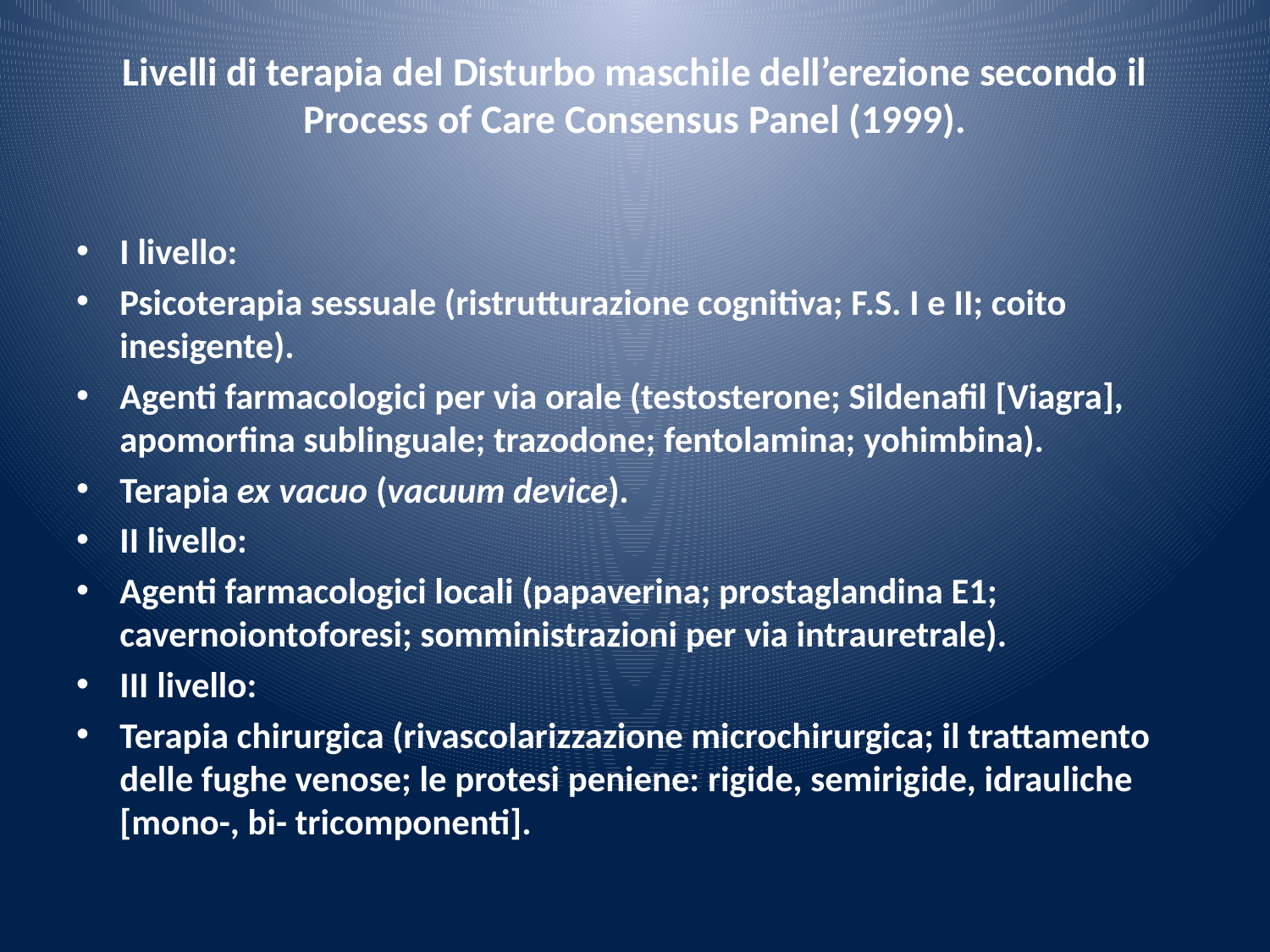

# Livelli di terapia del Disturbo maschile dell’erezione secondo il Process of Care Consensus Panel (1999).
I livello:
Psicoterapia sessuale (ristrutturazione cognitiva; F.S. I e II; coito inesigente).
Agenti farmacologici per via orale (testosterone; Sildenafil [Viagra], apomorfina sublinguale; trazodone; fentolamina; yohimbina).
Terapia ex vacuo (vacuum device).
II livello:
Agenti farmacologici locali (papaverina; prostaglandina E1; cavernoiontoforesi; somministrazioni per via intrauretrale).
III livello:
Terapia chirurgica (rivascolarizzazione microchirurgica; il trattamento delle fughe venose; le protesi peniene: rigide, semirigide, idrauliche [mono-, bi- tricomponenti].